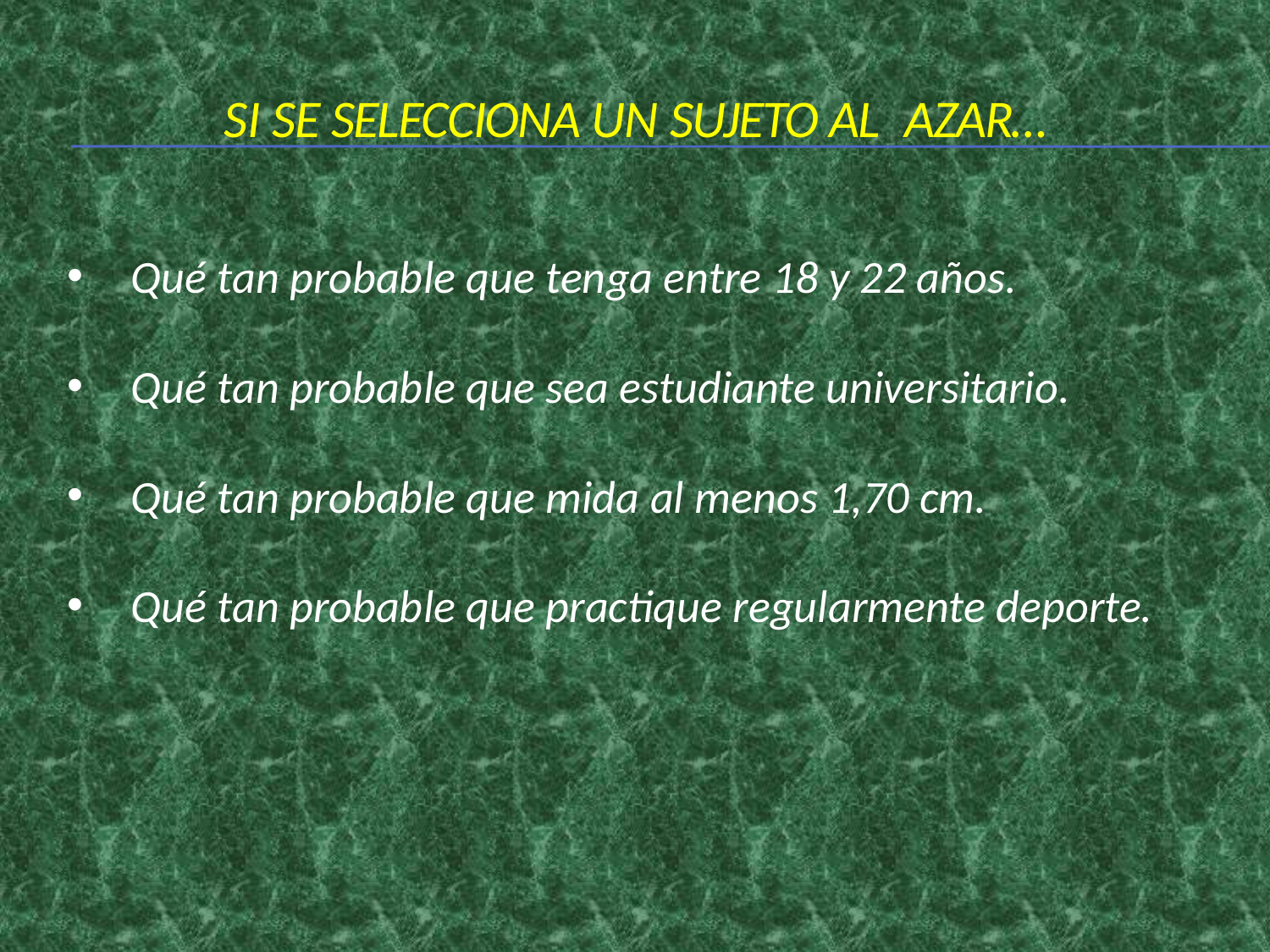

# Si se selecciona un sujeto al  azar…
Qué tan probable que tenga entre 18 y 22 años.

Qué tan probable que sea estudiante universitario.

Qué tan probable que mida al menos 1,70 cm.

Qué tan probable que practique regularmente deporte.